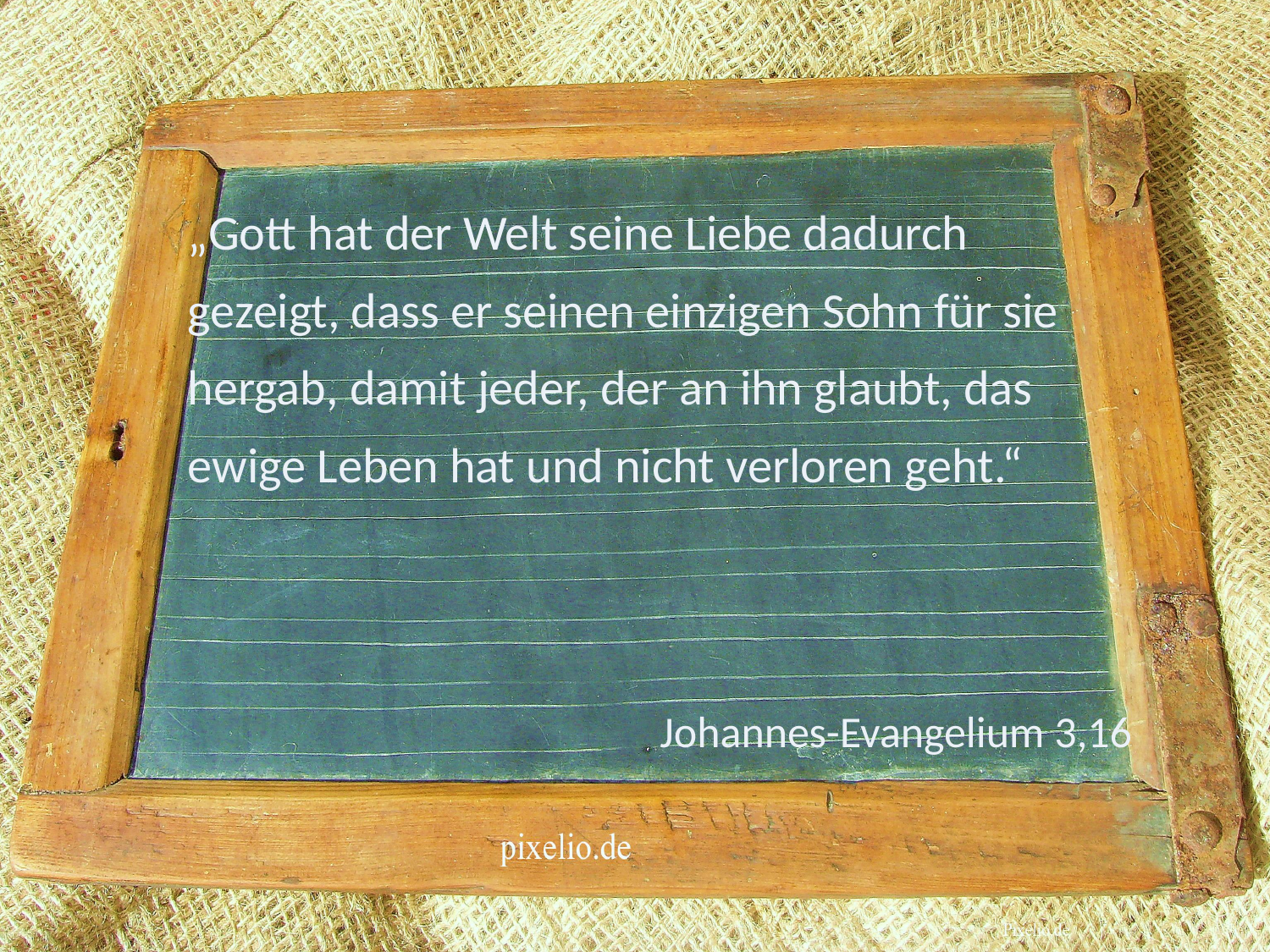

„Gott hat der Welt seine Liebe dadurch gezeigt, dass er seinen einzigen Sohn für sie hergab, damit jeder, der an ihn glaubt, das ewige Leben hat und nicht verloren geht.“
Johannes-Evangelium 3,16